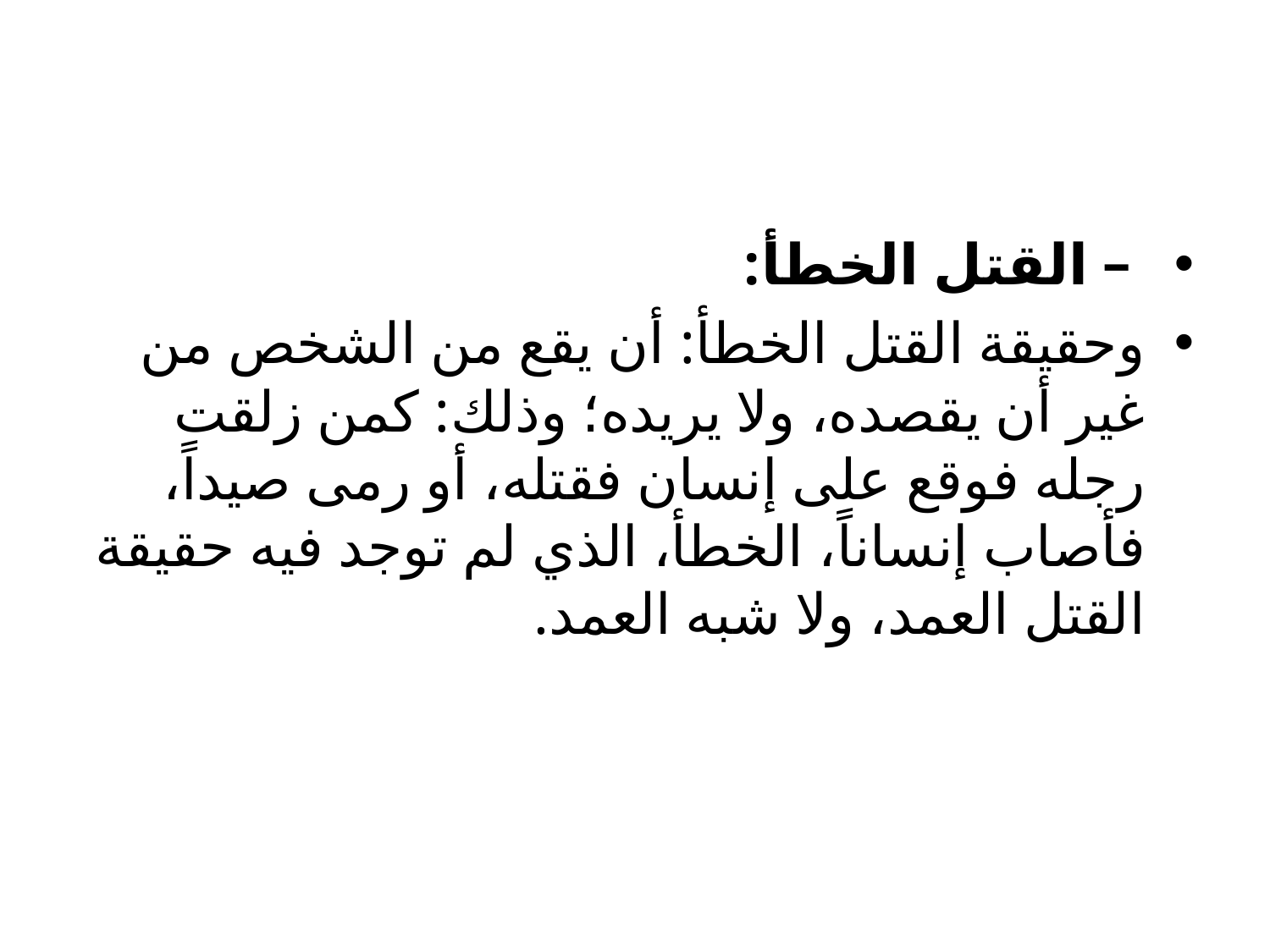

#
 – القتل الخطأ:
	وحقيقة القتل الخطأ: أن يقع من الشخص من غير أن يقصده، ولا يريده؛ وذلك: كمن زلقت رجله فوقع على إنسان فقتله، أو رمى صيداً، فأصاب إنساناً، الخطأ، الذي لم توجد فيه حقيقة القتل العمد، ولا شبه العمد.